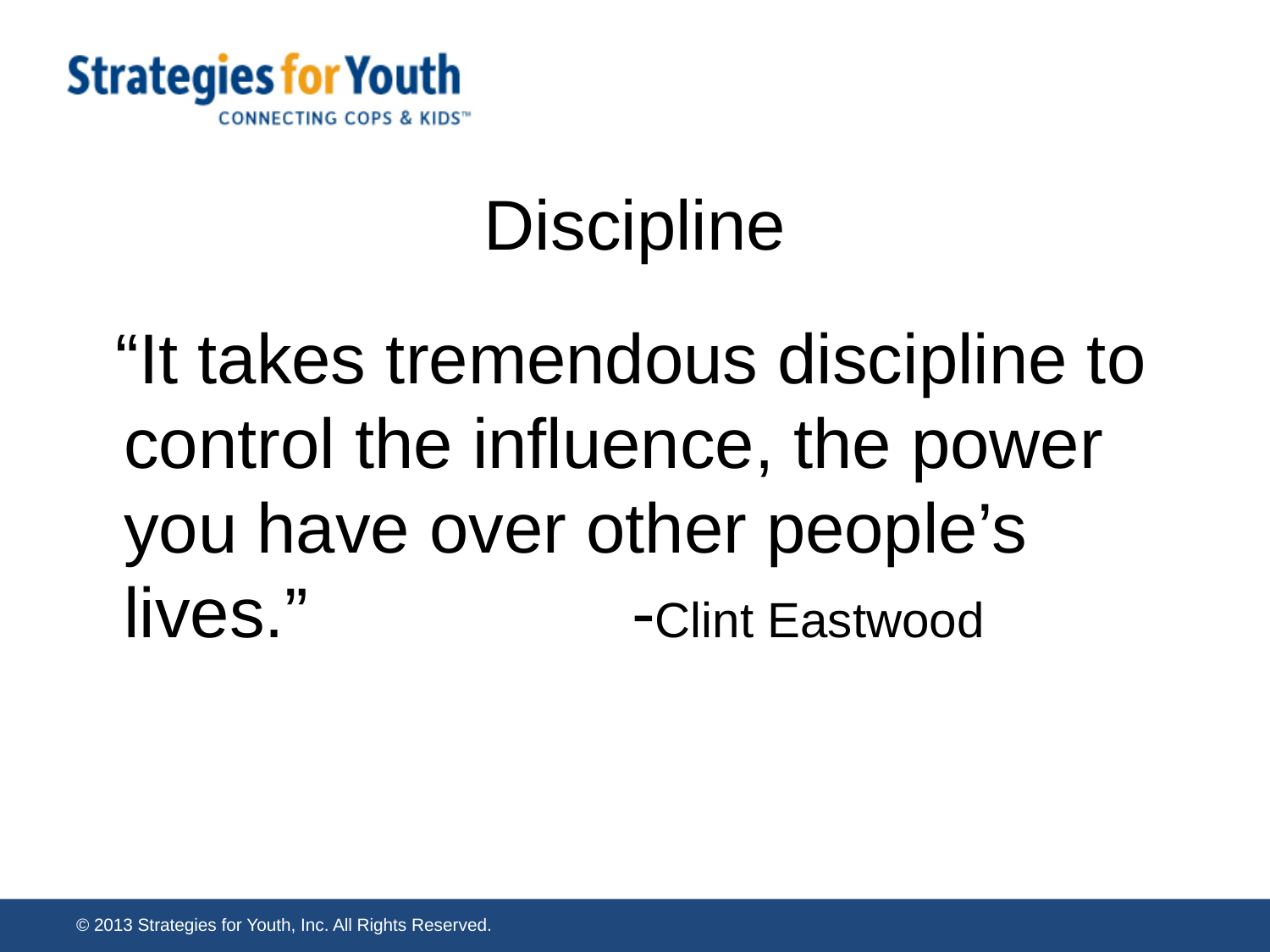

# Discipline
  “It takes tremendous discipline to control the influence, the power you have over other people’s lives.” 			-Clint Eastwood

© 2013 Strategies for Youth, Inc. All Rights Reserved.